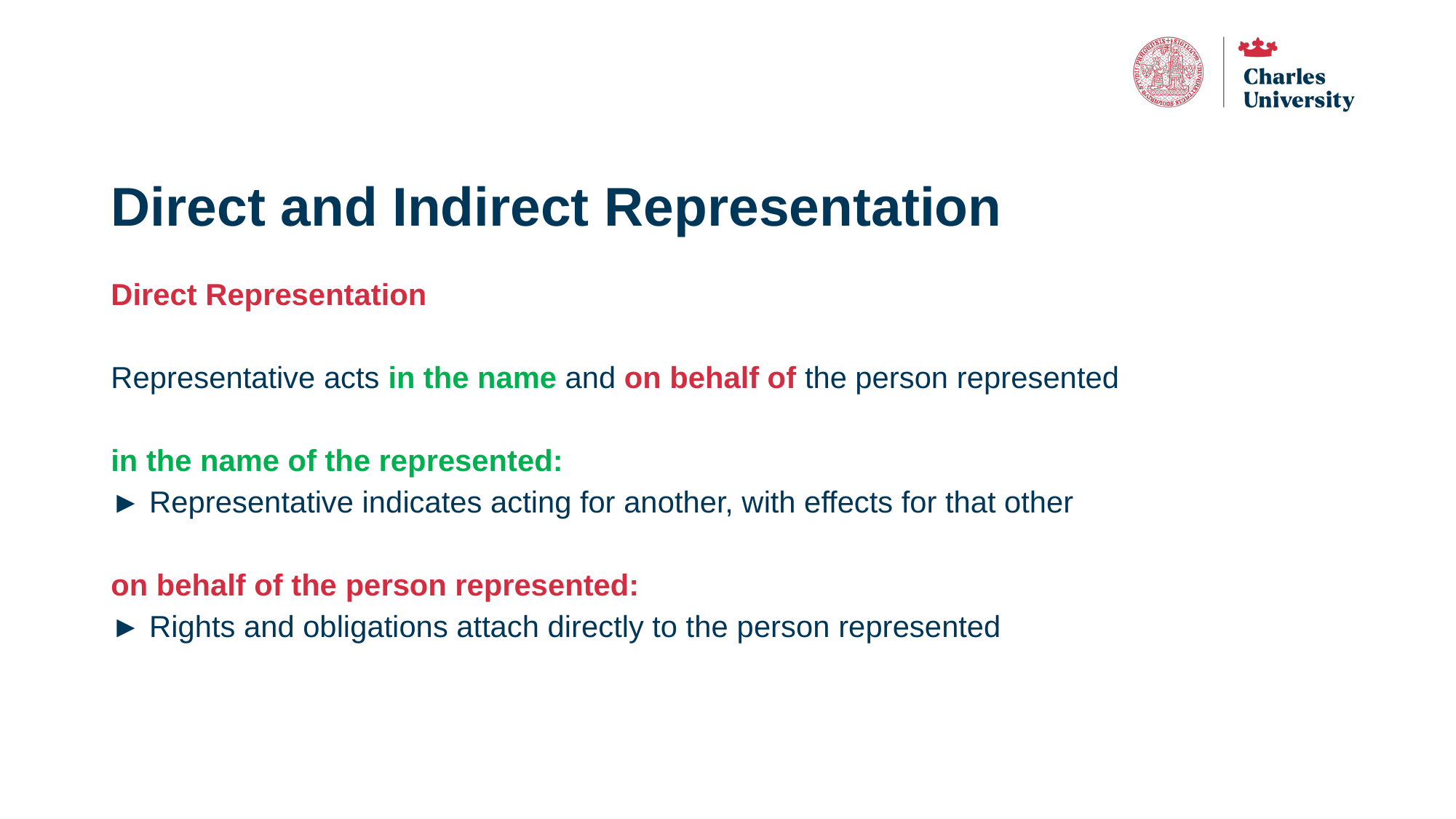

# Direct and Indirect Representation
Direct Representation

Representative acts in the name and on behalf of the person represented

in the name of the represented:
► Representative indicates acting for another, with effects for that other

on behalf of the person represented:
► Rights and obligations attach directly to the person represented